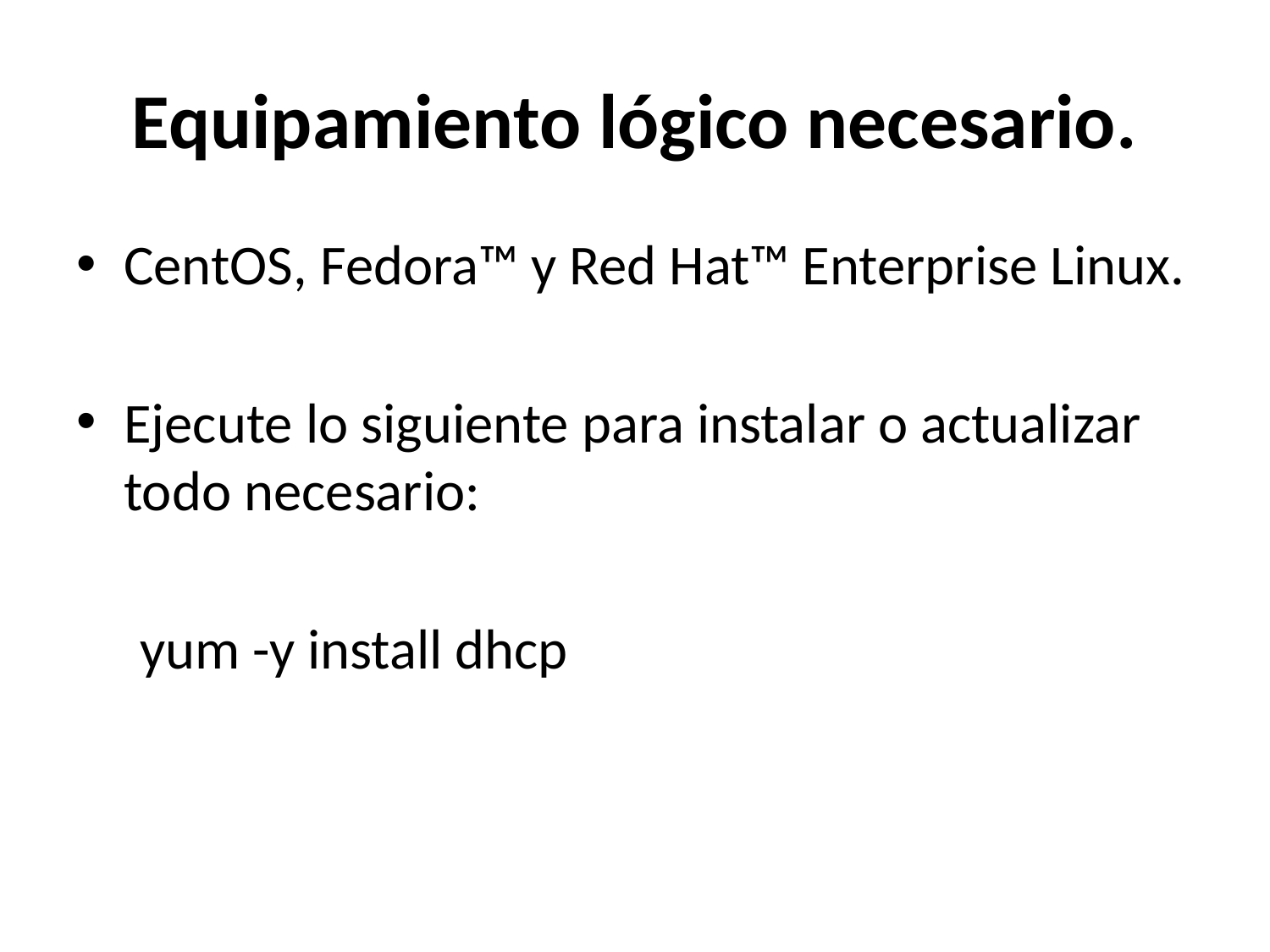

# Equipamiento lógico necesario.
CentOS, Fedora™ y Red Hat™ Enterprise Linux.

Ejecute lo siguiente para instalar o actualizar todo necesario:

     yum -y install dhcp